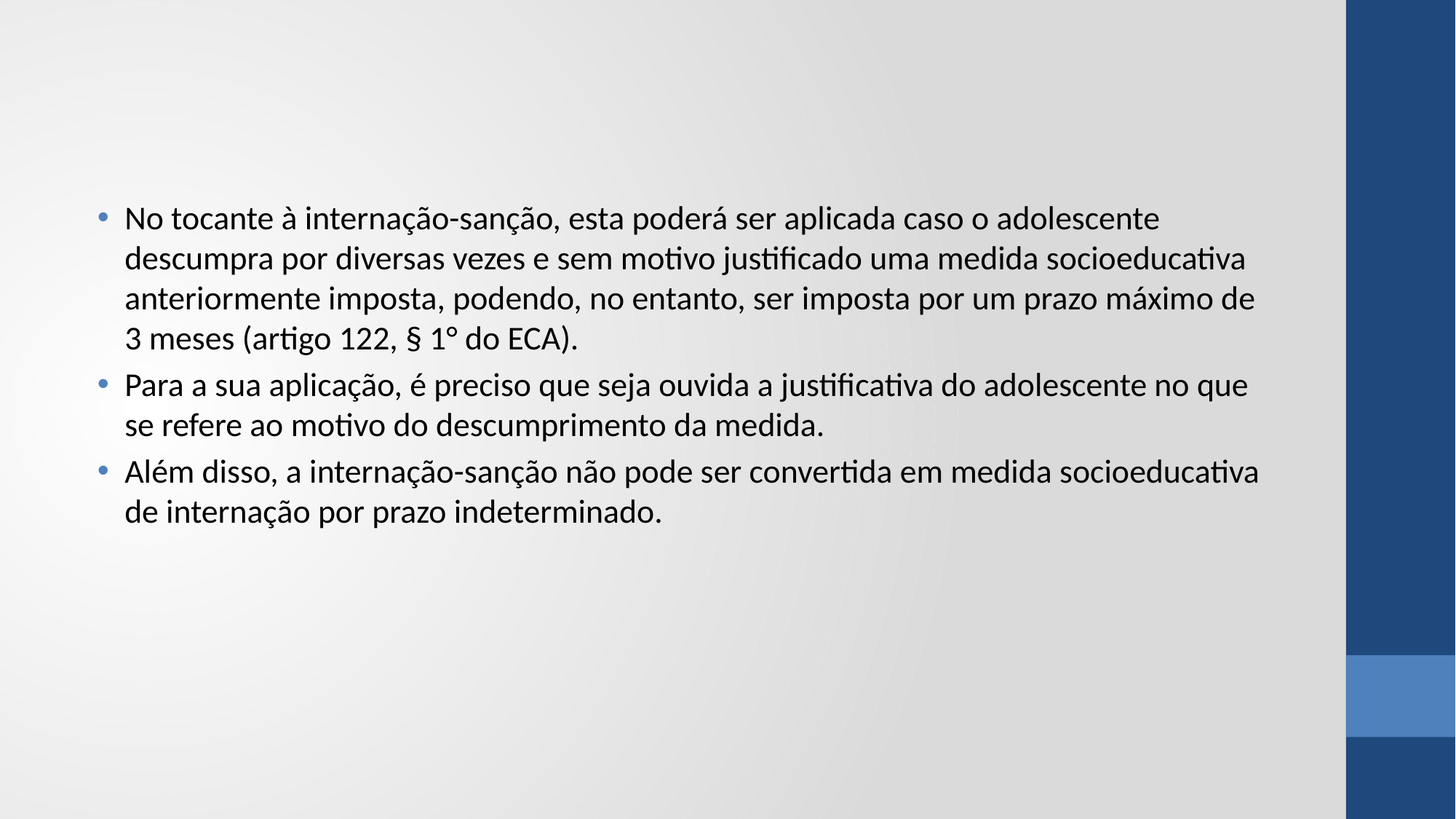

#
No tocante à internação-sanção, esta poderá ser aplicada caso o adolescente descumpra por diversas vezes e sem motivo justificado uma medida socioeducativa anteriormente imposta, podendo, no entanto, ser imposta por um prazo máximo de 3 meses (artigo 122, § 1° do ECA).
Para a sua aplicação, é preciso que seja ouvida a justificativa do adolescente no que se refere ao motivo do descumprimento da medida.
Além disso, a internação-sanção não pode ser convertida em medida socioeducativa de internação por prazo indeterminado.